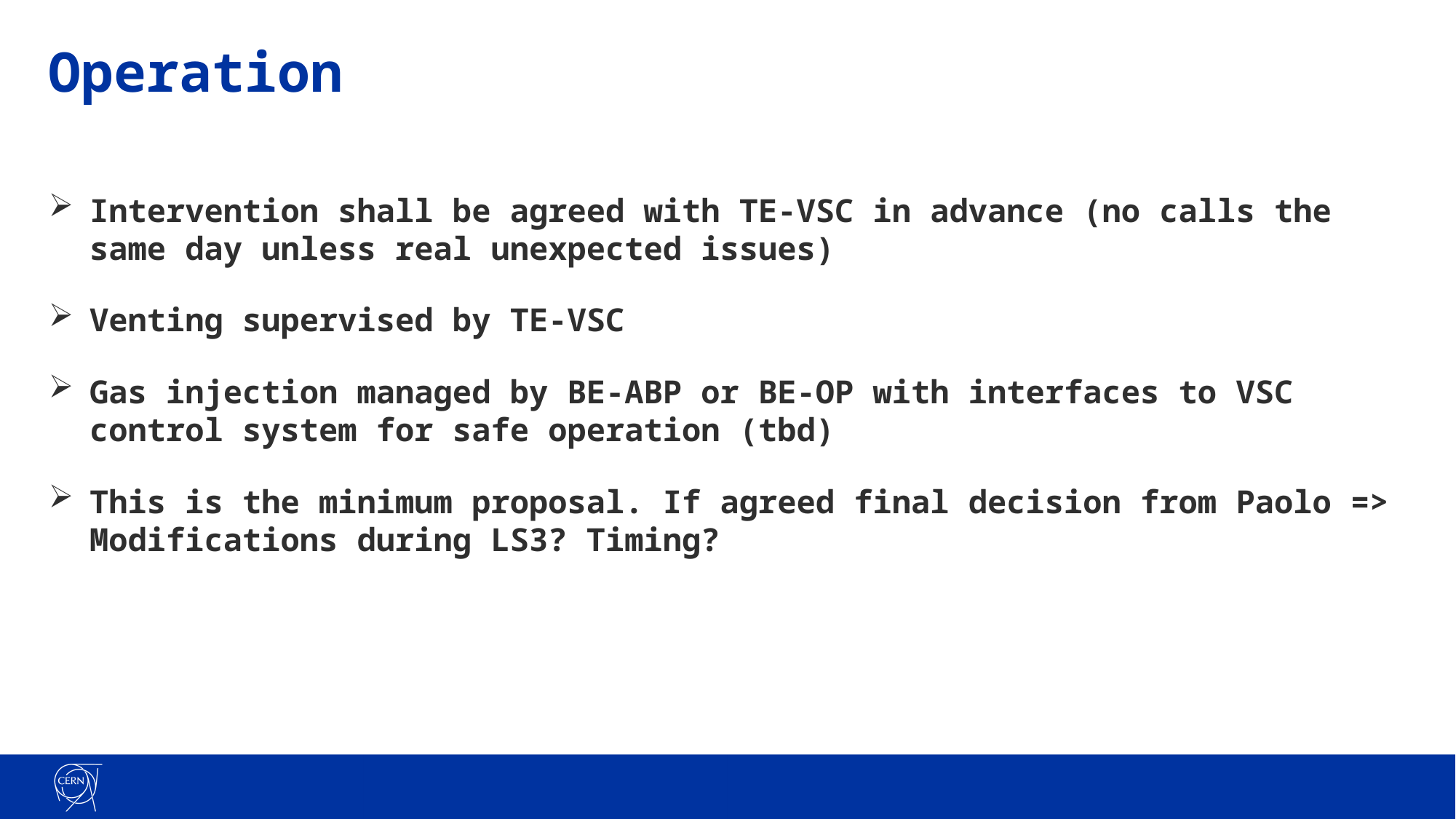

# Operation
Intervention shall be agreed with TE-VSC in advance (no calls the same day unless real unexpected issues)
Venting supervised by TE-VSC
Gas injection managed by BE-ABP or BE-OP with interfaces to VSC control system for safe operation (tbd)
This is the minimum proposal. If agreed final decision from Paolo => Modifications during LS3? Timing?